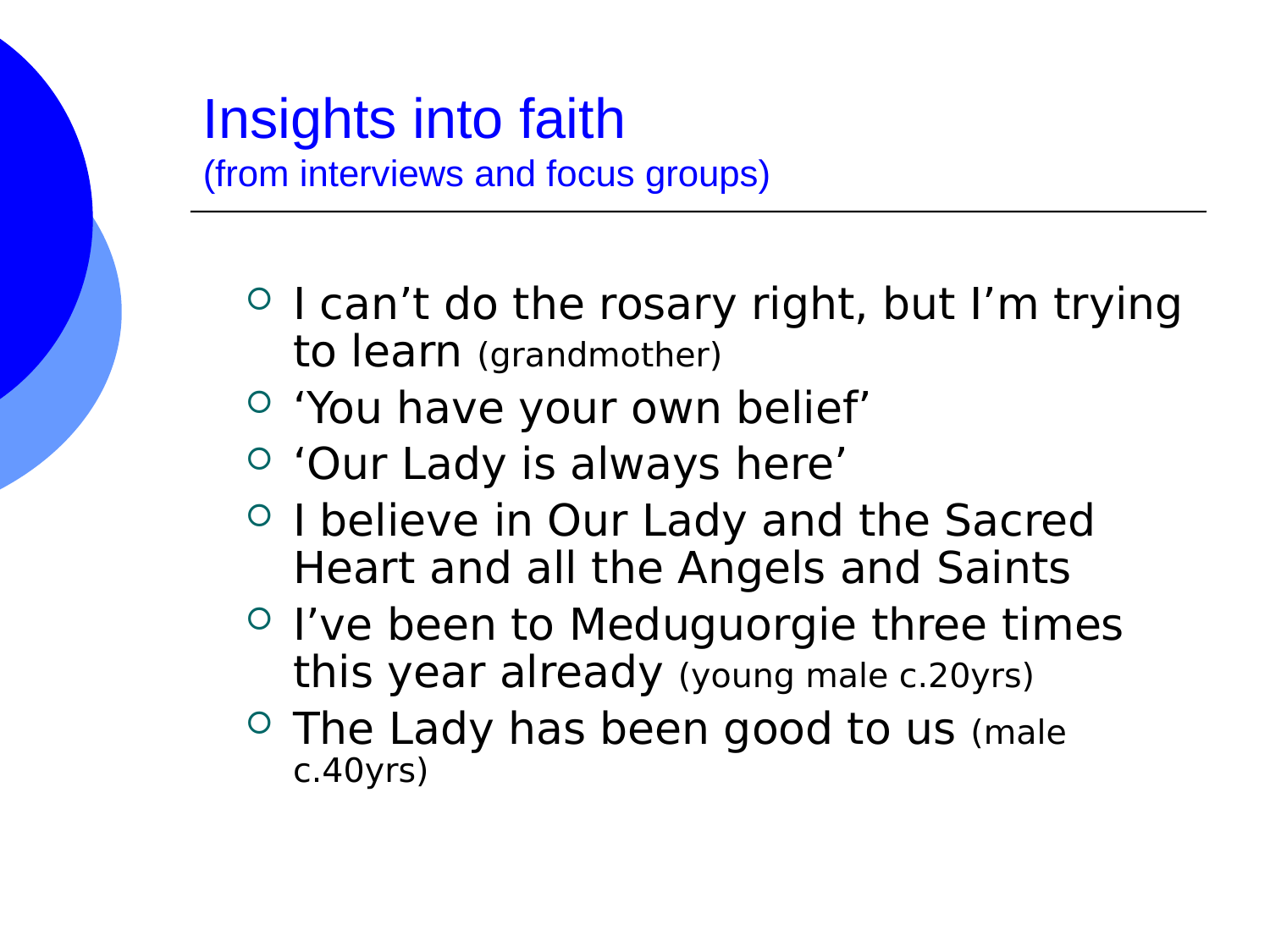

# Insights into faith (from interviews and focus groups)
I can’t do the rosary right, but I’m trying to learn (grandmother)
‘You have your own belief’
‘Our Lady is always here’
I believe in Our Lady and the Sacred Heart and all the Angels and Saints
I’ve been to Meduguorgie three times this year already (young male c.20yrs)
The Lady has been good to us (male c.40yrs)